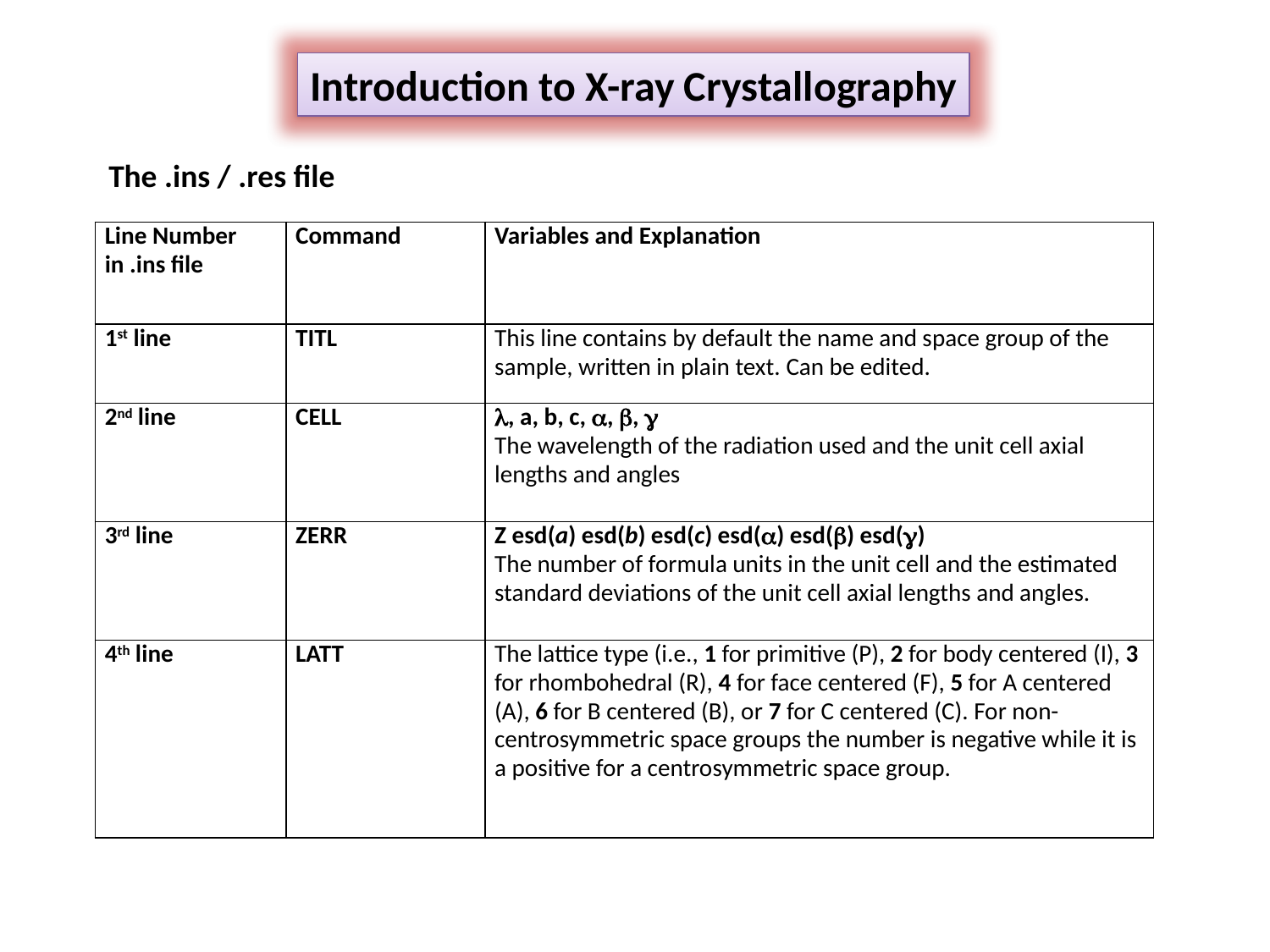

Introduction to X-ray Crystallography
The .ins / .res file
| Line Number in .ins file | Command | Variables and Explanation |
| --- | --- | --- |
| 1st line | TITL | This line contains by default the name and space group of the sample, written in plain text. Can be edited. |
| 2nd line | CELL | λ, a, b, c, α, β, γ The wavelength of the radiation used and the unit cell axial lengths and angles |
| 3rd line | ZERR | Z esd(a) esd(b) esd(c) esd(α) esd(β) esd(γ) The number of formula units in the unit cell and the estimated standard deviations of the unit cell axial lengths and angles. |
| 4th line | LATT | The lattice type (i.e., 1 for primitive (P), 2 for body centered (I), 3 for rhombohedral (R), 4 for face centered (F), 5 for A centered (A), 6 for B centered (B), or 7 for C centered (C). For non-centrosymmetric space groups the number is negative while it is a positive for a centrosymmetric space group. |